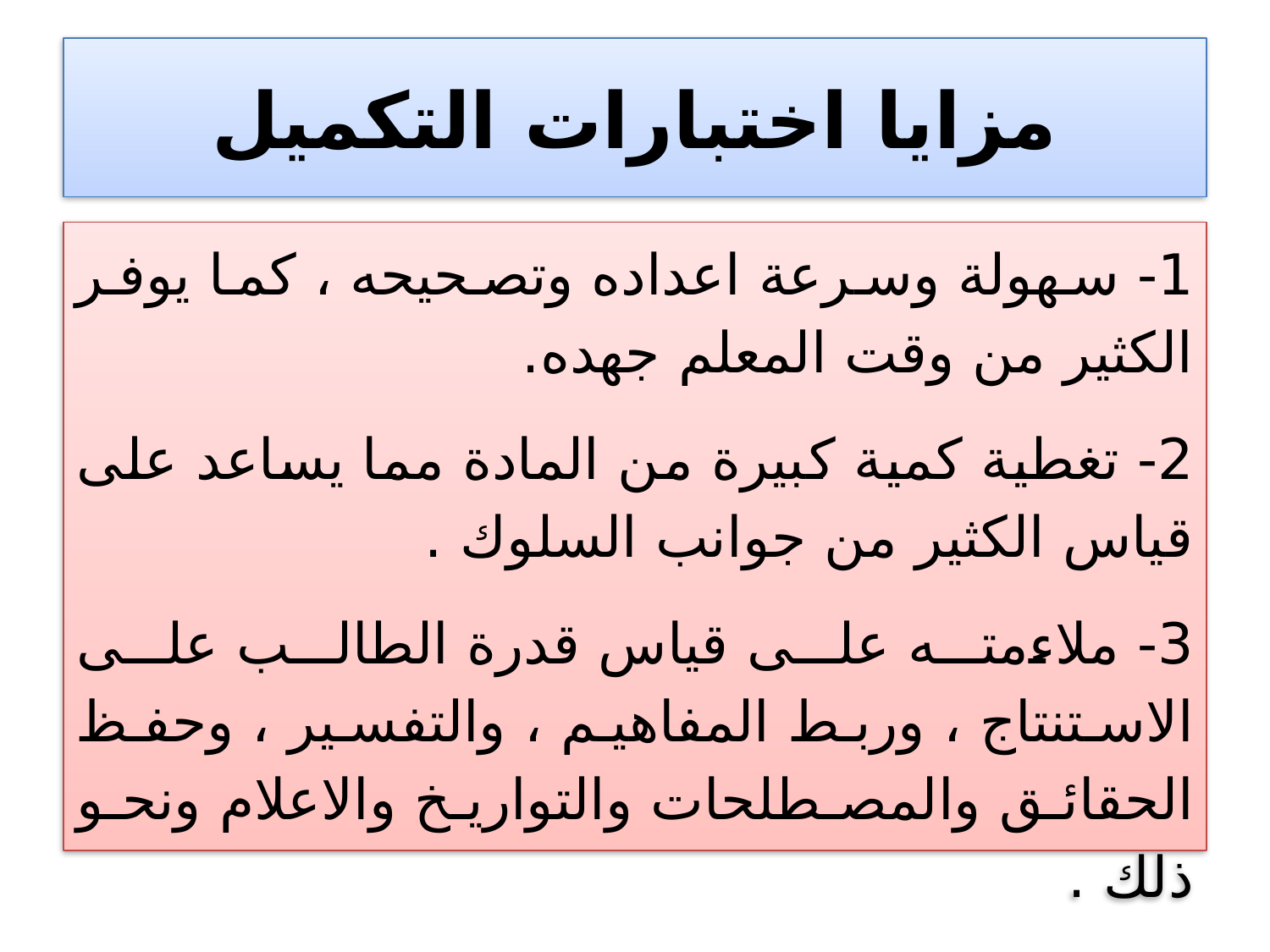

# مزايا اختبارات التكميل
1- سهولة وسرعة اعداده وتصحيحه ، كما يوفر الكثير من وقت المعلم جهده.
2- تغطية كمية كبيرة من المادة مما يساعد على قياس الكثير من جوانب السلوك .
3- ملاءمته على قياس قدرة الطالب على الاستنتاج ، وربط المفاهيم ، والتفسير ، وحفظ الحقائق والمصطلحات والتواريخ والاعلام ونحو ذلك .